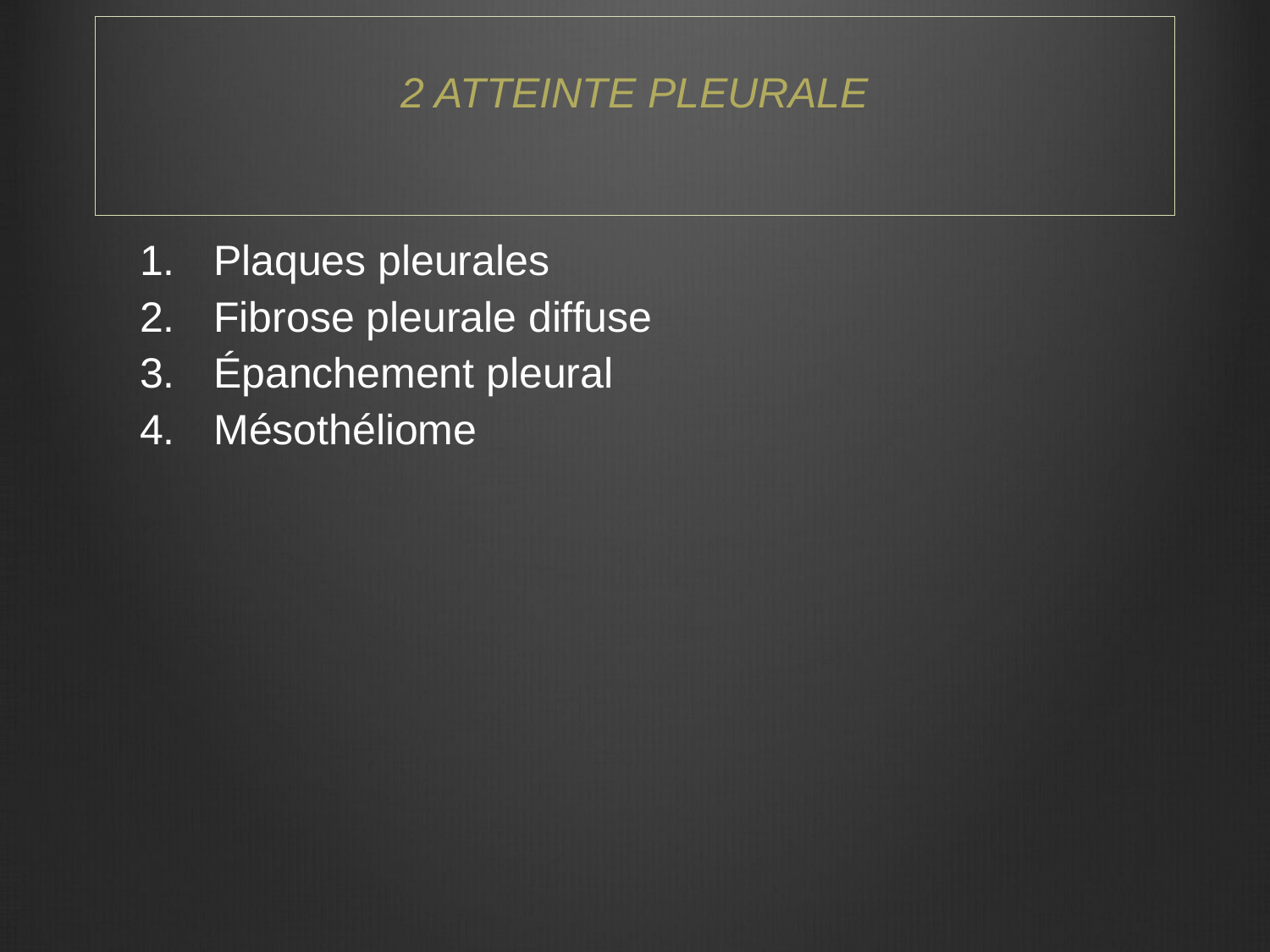

# 2 ATTEINTE PLEURALE
Plaques pleurales
Fibrose pleurale diffuse
Épanchement pleural
Mésothéliome